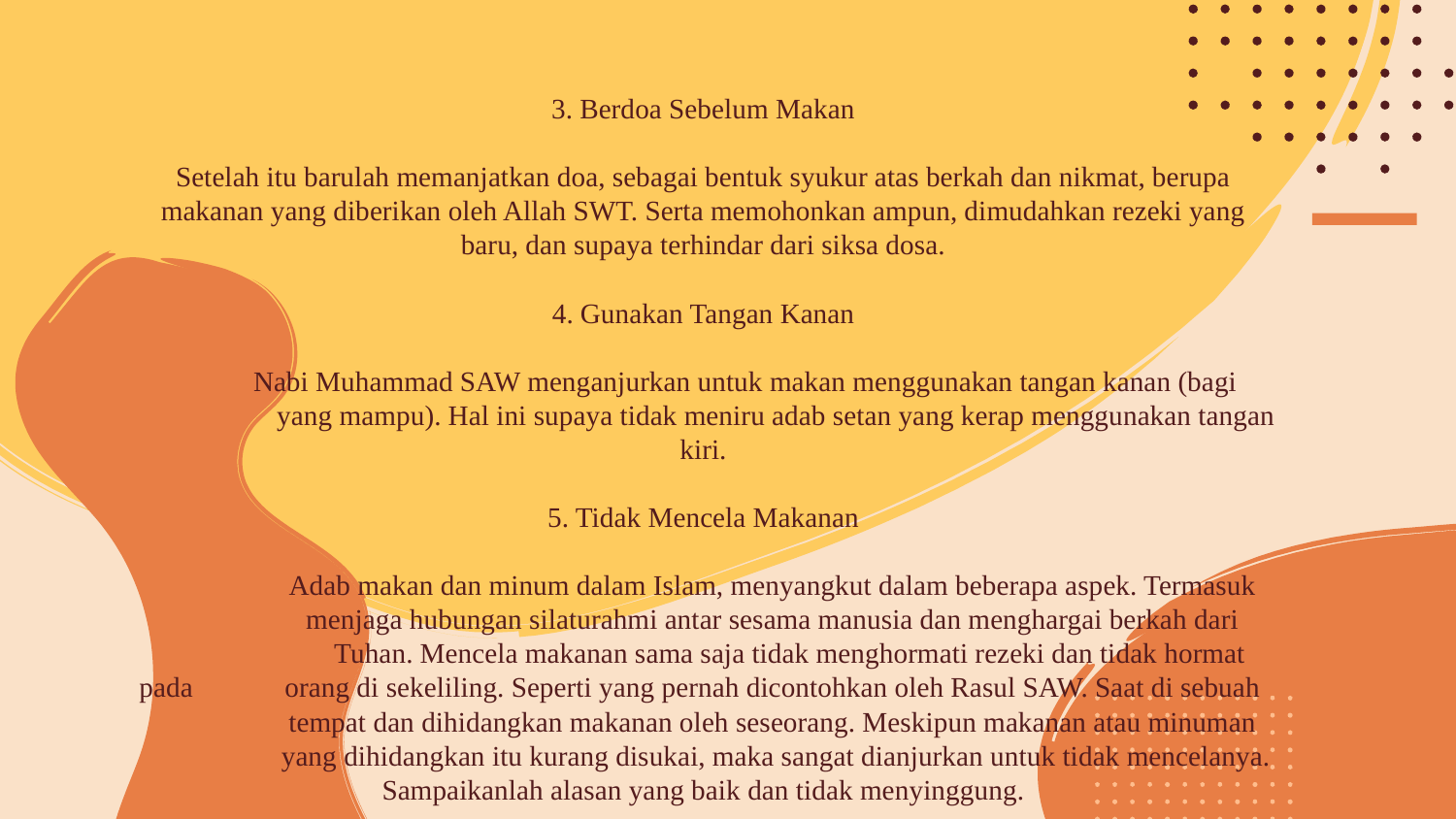

3. Berdoa Sebelum Makan

Setelah itu barulah memanjatkan doa, sebagai bentuk syukur atas berkah dan nikmat, berupa makanan yang diberikan oleh Allah SWT. Serta memohonkan ampun, dimudahkan rezeki yang baru, dan supaya terhindar dari siksa dosa.

4. Gunakan Tangan Kanan

                 Nabi Muhammad SAW menganjurkan untuk makan menggunakan tangan kanan (bagi     	yang mampu). Hal ini supaya tidak meniru adab setan yang kerap menggunakan tangan kiri.

5. Tidak Mencela Makanan

	Adab makan dan minum dalam Islam, menyangkut dalam beberapa aspek. Termasuk 	menjaga hubungan silaturahmi antar sesama manusia dan menghargai berkah dari 	    Tuhan. Mencela makanan sama saja tidak menghormati rezeki dan tidak hormat pada 	orang di sekeliling. Seperti yang pernah dicontohkan oleh Rasul SAW. Saat di sebuah 	tempat dan dihidangkan makanan oleh seseorang. Meskipun makanan atau minuman 	yang dihidangkan itu kurang disukai, maka sangat dianjurkan untuk tidak mencelanya. Sampaikanlah alasan yang baik dan tidak menyinggung.